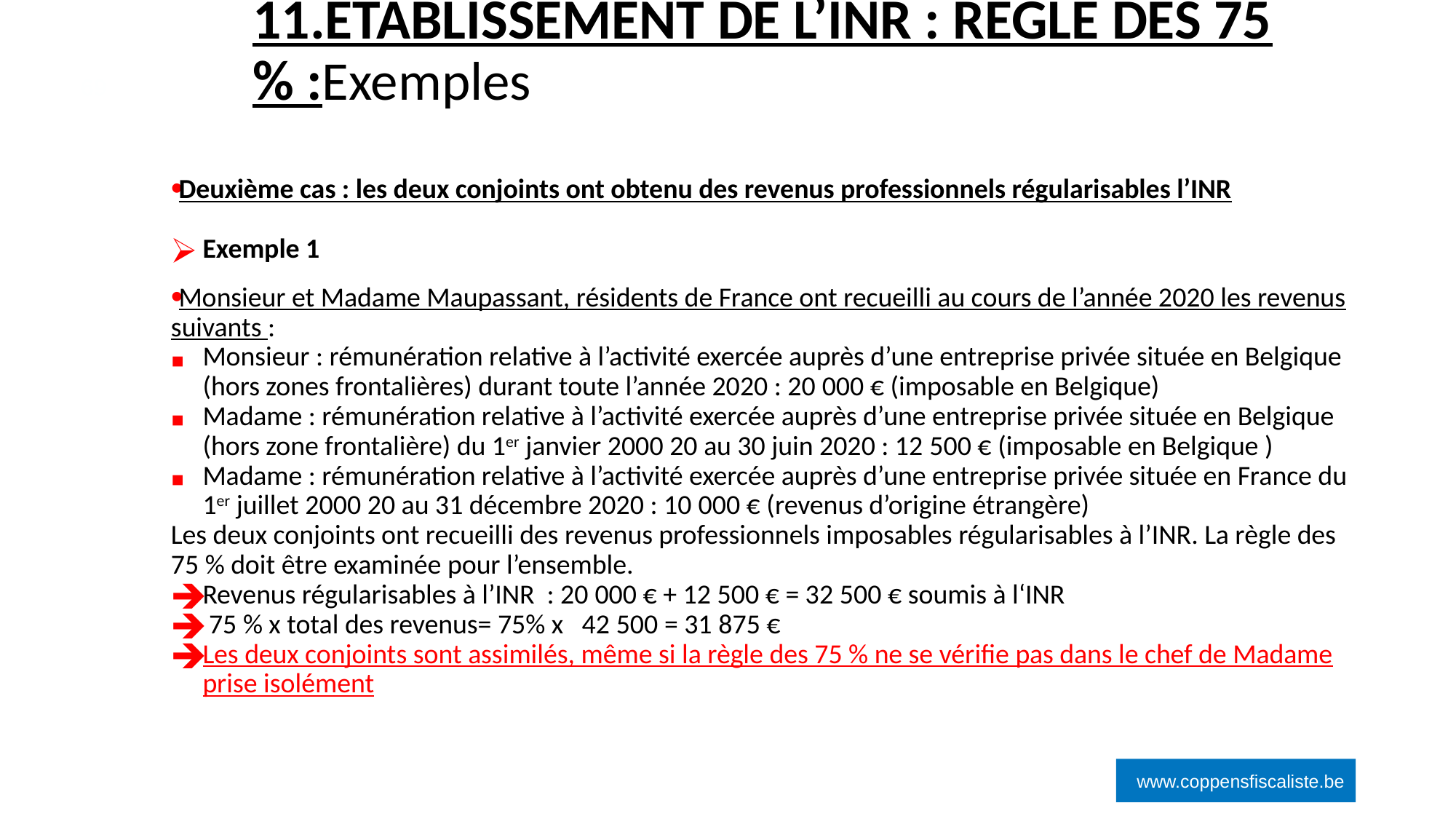

# 11.ETABLISSEMENT DE L’INR : REGLE DES 75 % :Exemples
69
Deuxième cas : les deux conjoints ont obtenu des revenus professionnels régularisables l’INR

Exemple 1

Monsieur et Madame Maupassant, résidents de France ont recueilli au cours de l’année 2020 les revenus suivants :
Monsieur : rémunération relative à l’activité exercée auprès d’une entreprise privée située en Belgique (hors zones frontalières) durant toute l’année 2020 : 20 000 € (imposable en Belgique)
Madame : rémunération relative à l’activité exercée auprès d’une entreprise privée située en Belgique (hors zone frontalière) du 1er janvier 2000 20 au 30 juin 2020 : 12 500 € (imposable en Belgique )
Madame : rémunération relative à l’activité exercée auprès d’une entreprise privée située en France du 1er juillet 2000 20 au 31 décembre 2020 : 10 000 € (revenus d’origine étrangère)
Les deux conjoints ont recueilli des revenus professionnels imposables régularisables à l’INR. La règle des 75 % doit être examinée pour l’ensemble.
Revenus régularisables à l’INR  : 20 000 € + 12 500 € = 32 500 € soumis à l‘INR
 75 % x total des revenus= 75% x   42 500 = 31 875 €
Les deux conjoints sont assimilés, même si la règle des 75 % ne se vérifie pas dans le chef de Madame prise isolément

www.coppensfiscaliste.be